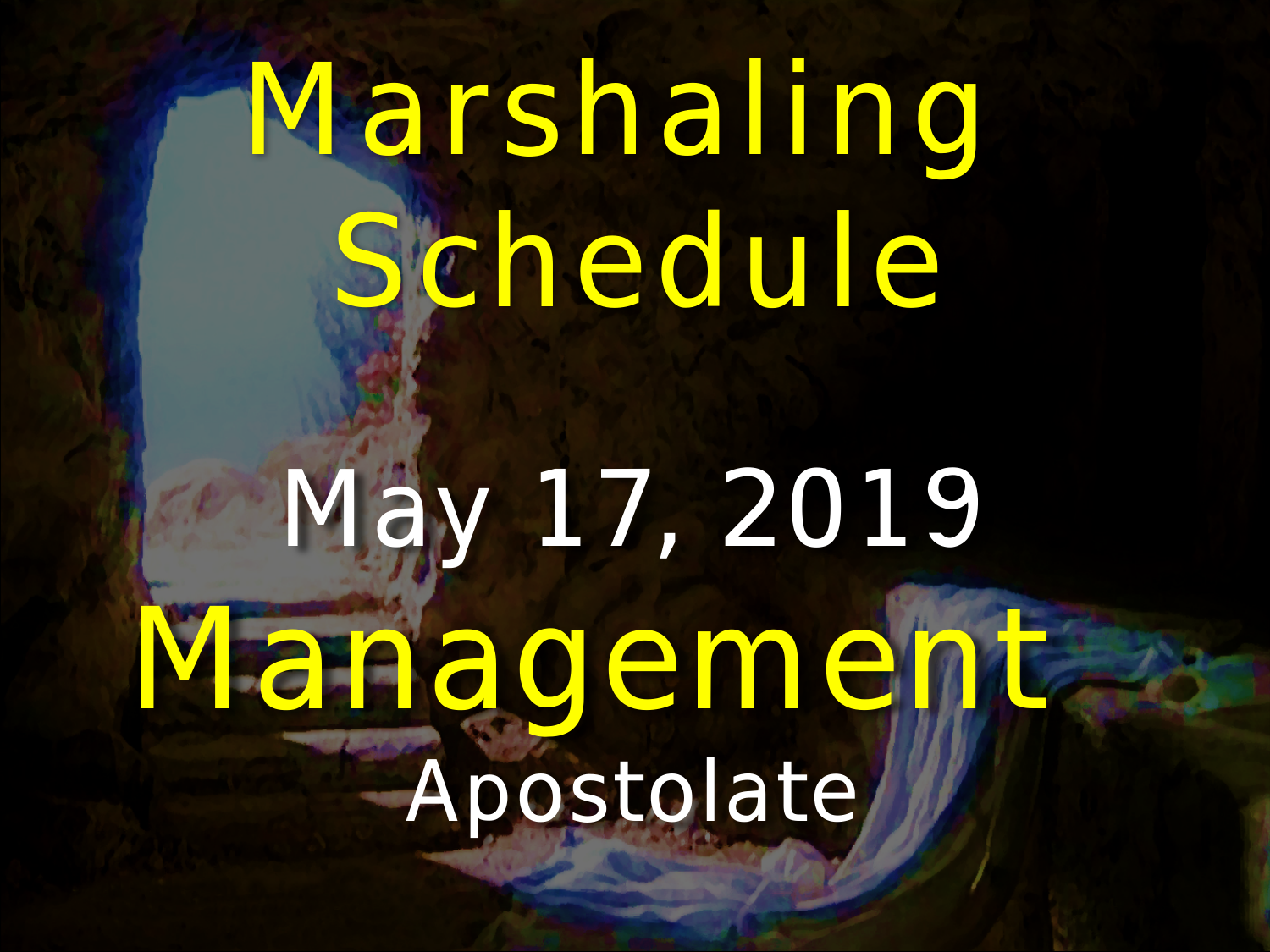

Marshaling
Schedule
May 17, 2019
Management
Apostolate